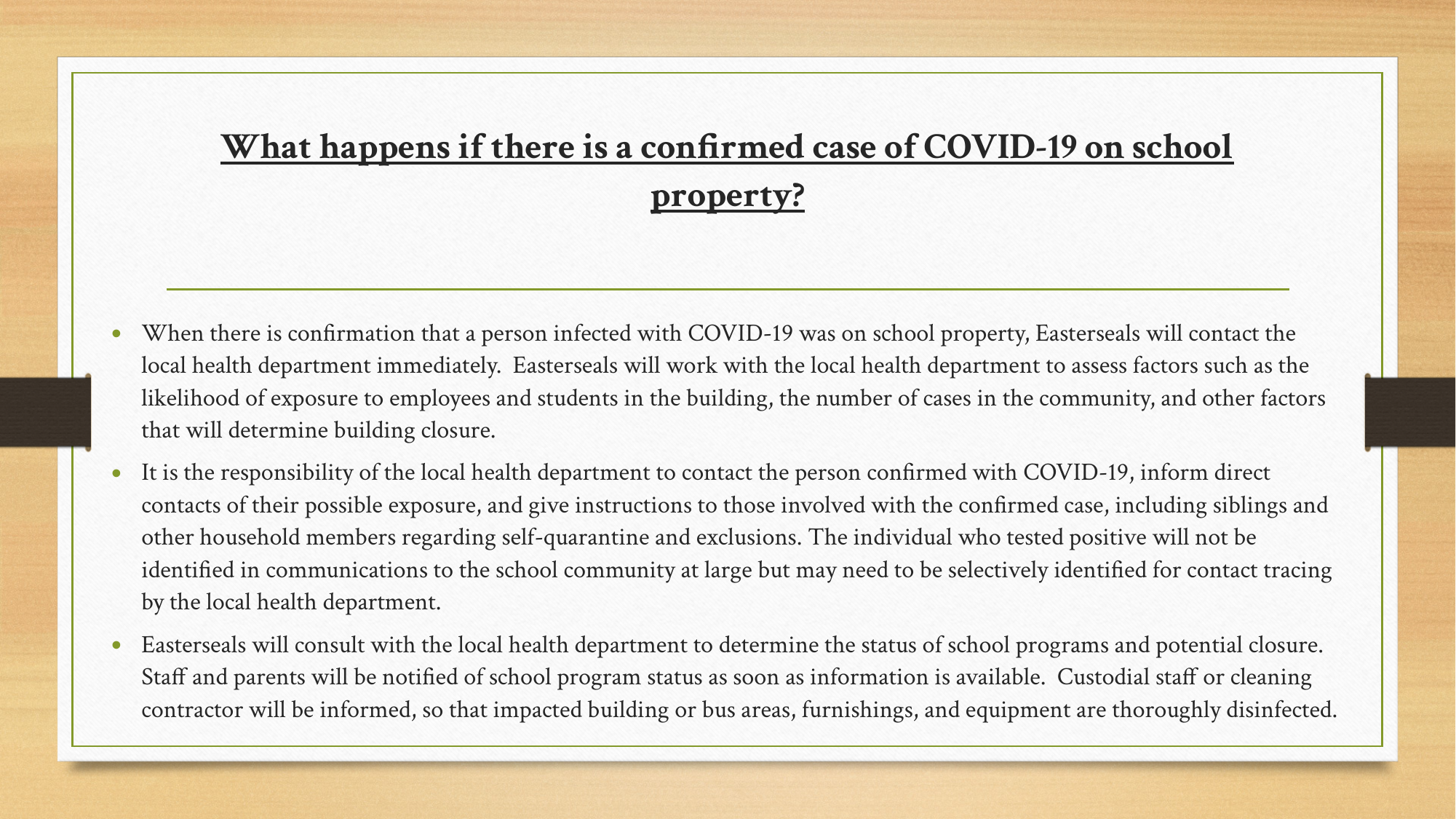

# What happens if there is a confirmed case of COVID-19 on school property?
When there is confirmation that a person infected with COVID-19 was on school property, Easterseals will contact the local health department immediately.  Easterseals will work with the local health department to assess factors such as the likelihood of exposure to employees and students in the building, the number of cases in the community, and other factors that will determine building closure.
It is the responsibility of the local health department to contact the person confirmed with COVID-19, inform direct contacts of their possible exposure, and give instructions to those involved with the confirmed case, including siblings and other household members regarding self-quarantine and exclusions. The individual who tested positive will not be identified in communications to the school community at large but may need to be selectively identified for contact tracing by the local health department.
Easterseals will consult with the local health department to determine the status of school programs and potential closure.  Staff and parents will be notified of school program status as soon as information is available.  Custodial staff or cleaning contractor will be informed, so that impacted building or bus areas, furnishings, and equipment are thoroughly disinfected.